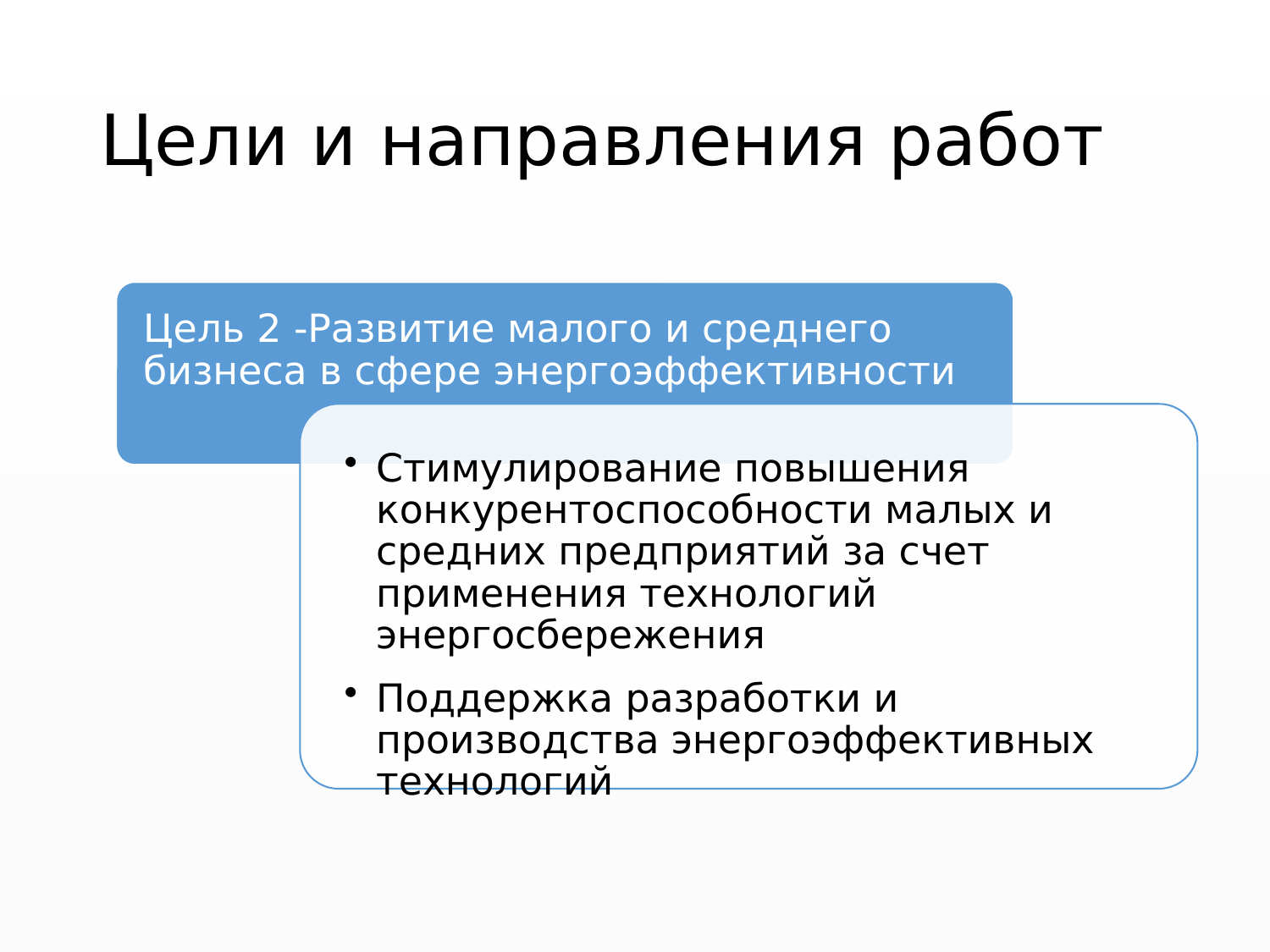

# Цели и направления работ
Цель 2 -Развитие малого и среднего бизнеса в сфере энергоэффективности
Стимулирование повышения конкурентоспособности малых и средних предприятий за счет применения технологий энергосбережения
Поддержка разработки и производства энергоэффективных технологий